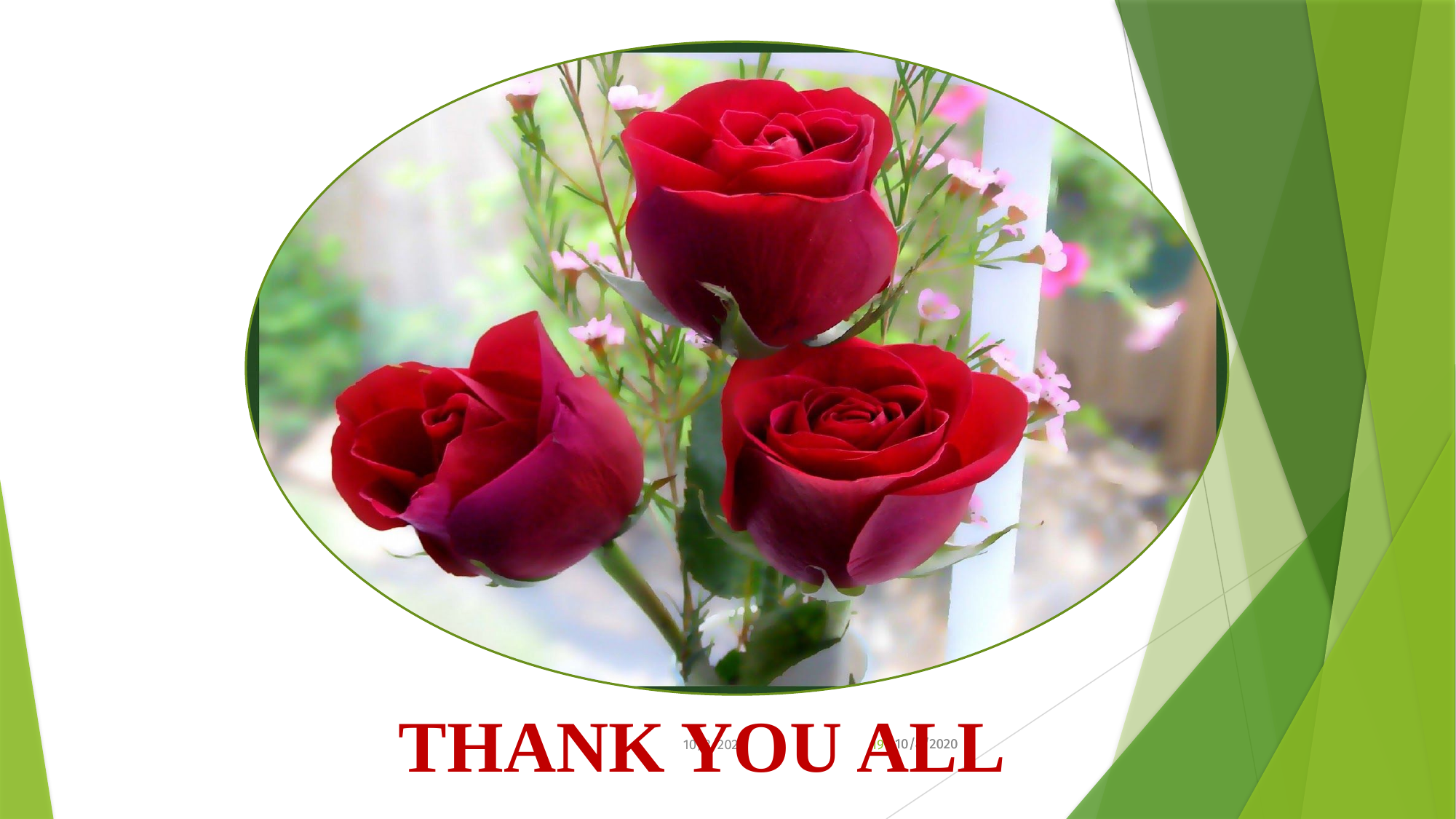

Thank you all
10/8/2020
10/8/2020
10/8/2020
19